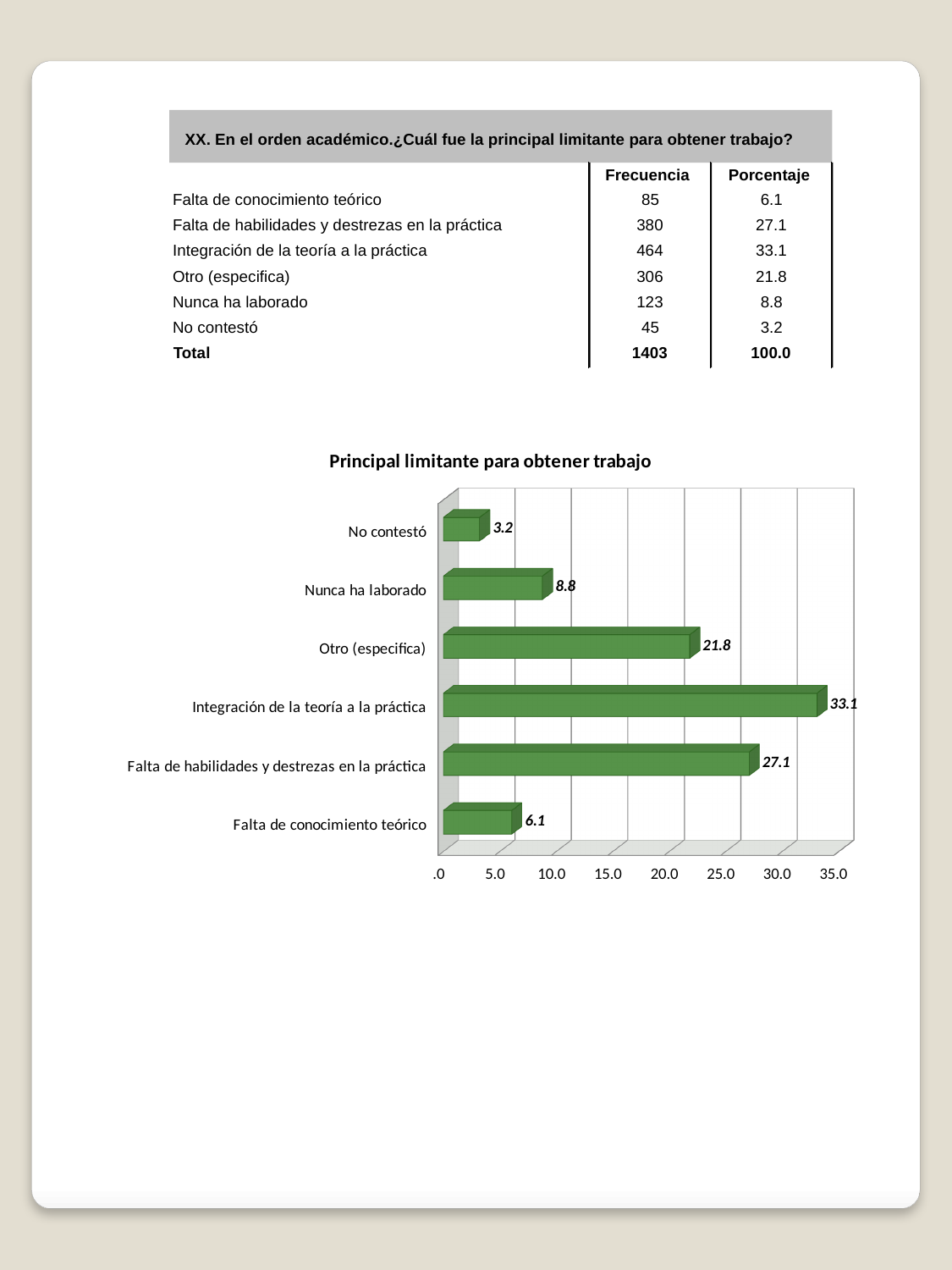

XX. En el orden académico.¿Cuál fue la principal limitante para obtener trabajo?

Frecuencia
Porcentaje
Falta de conocimiento teórico
85
6.1
Falta de habilidades y destrezas en la práctica
380
27.1
Integración de la teoría a la práctica
464
33.1
Otro (especifica)
306
21.8
Nunca ha laborado
123
8.8
No contestó
45
3.2
Total
1403
100.0

[unsupported chart]